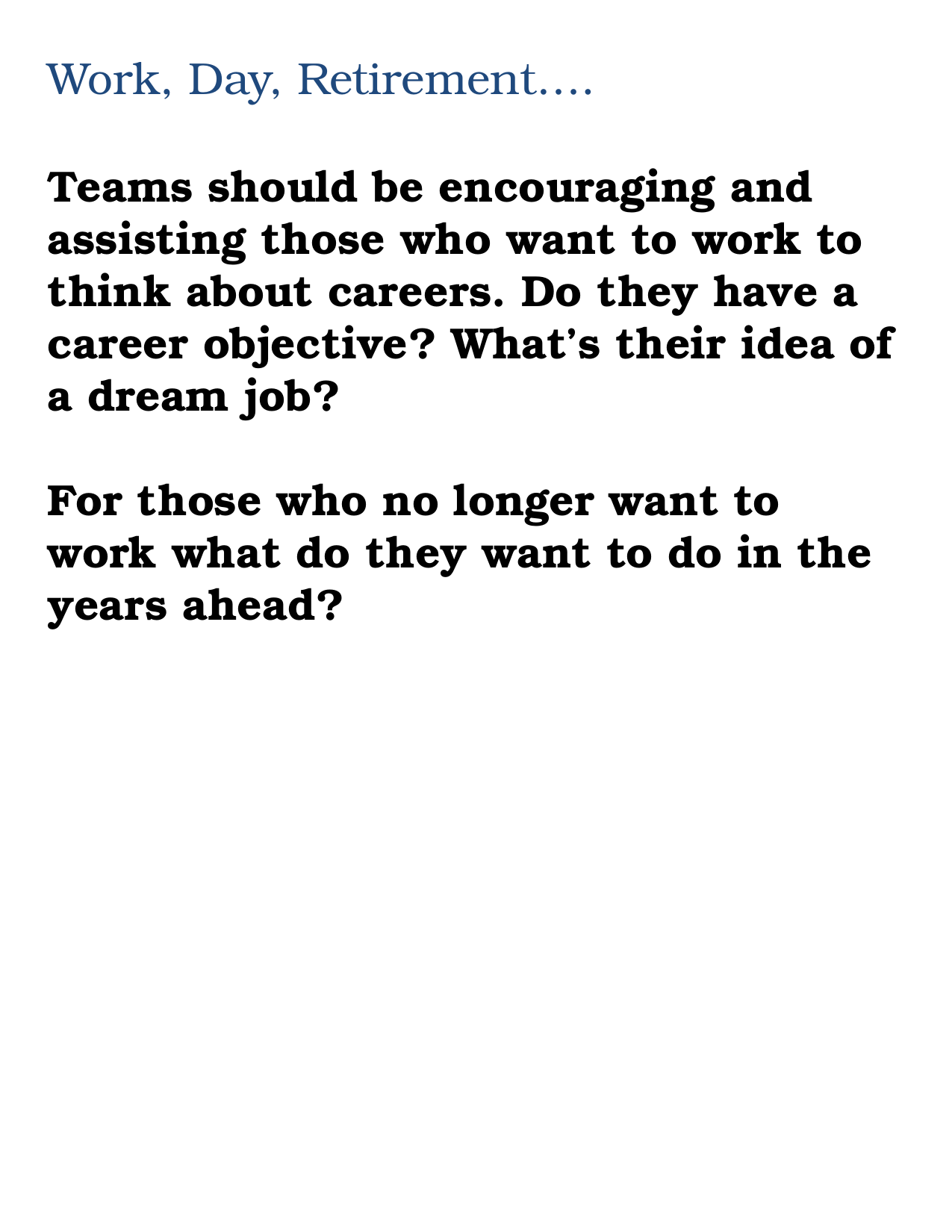

# Work, Day, Retirement….
Teams should be encouraging and assisting those who want to work to think about careers. Do they have a career objective? What’s their idea of a dream job?

For those who no longer want to work what do they want to do in the years ahead?